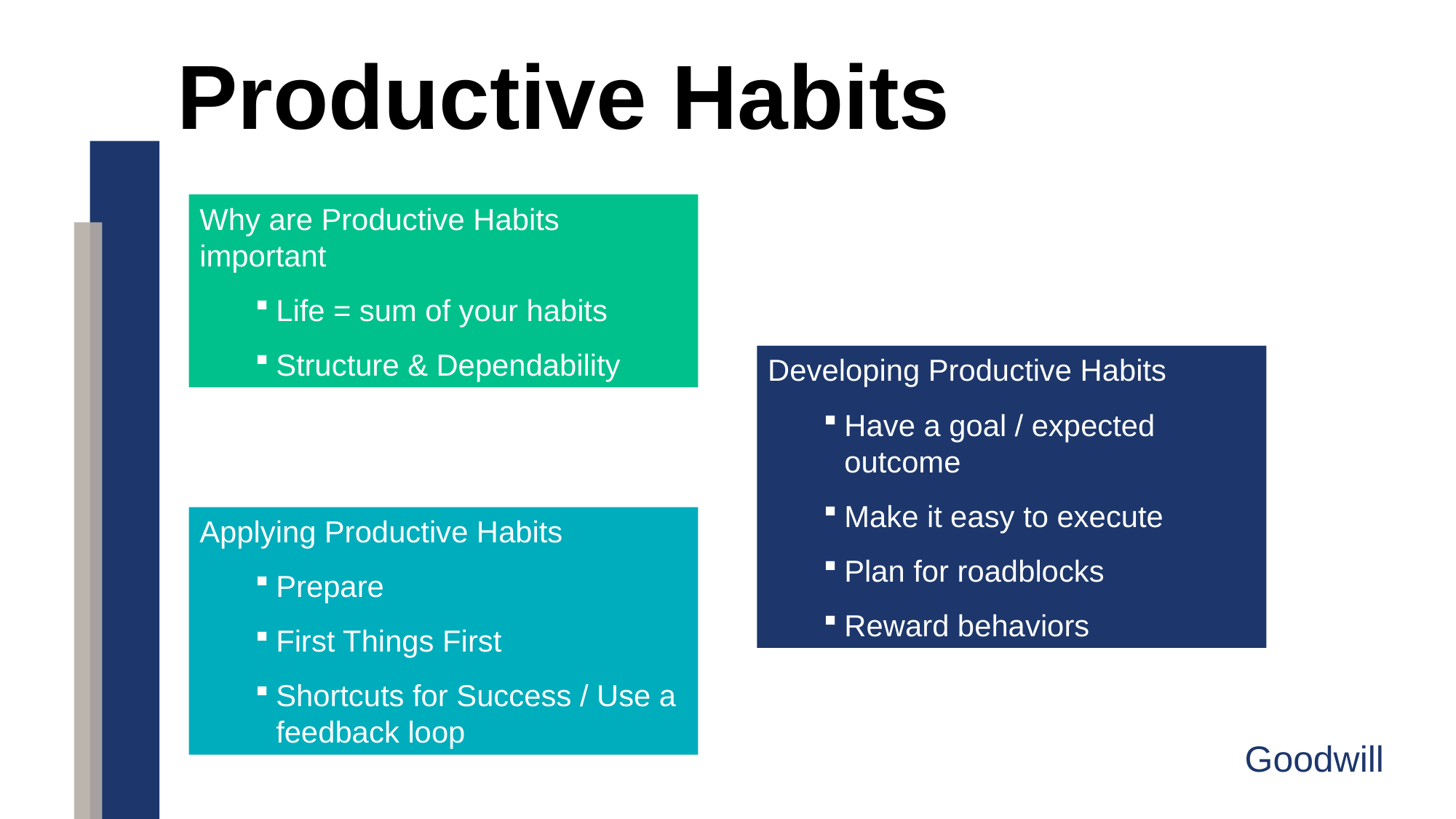

Productive Habits

Why are Productive Habits important
Life = sum of your habits
Structure & Dependability

Developing Productive Habits
Have a goal / expected outcome
Make it easy to execute
Plan for roadblocks
Reward behaviors
Applying Productive Habits
Prepare
First Things First
Shortcuts for Success / Use a feedback loop
Goodwill